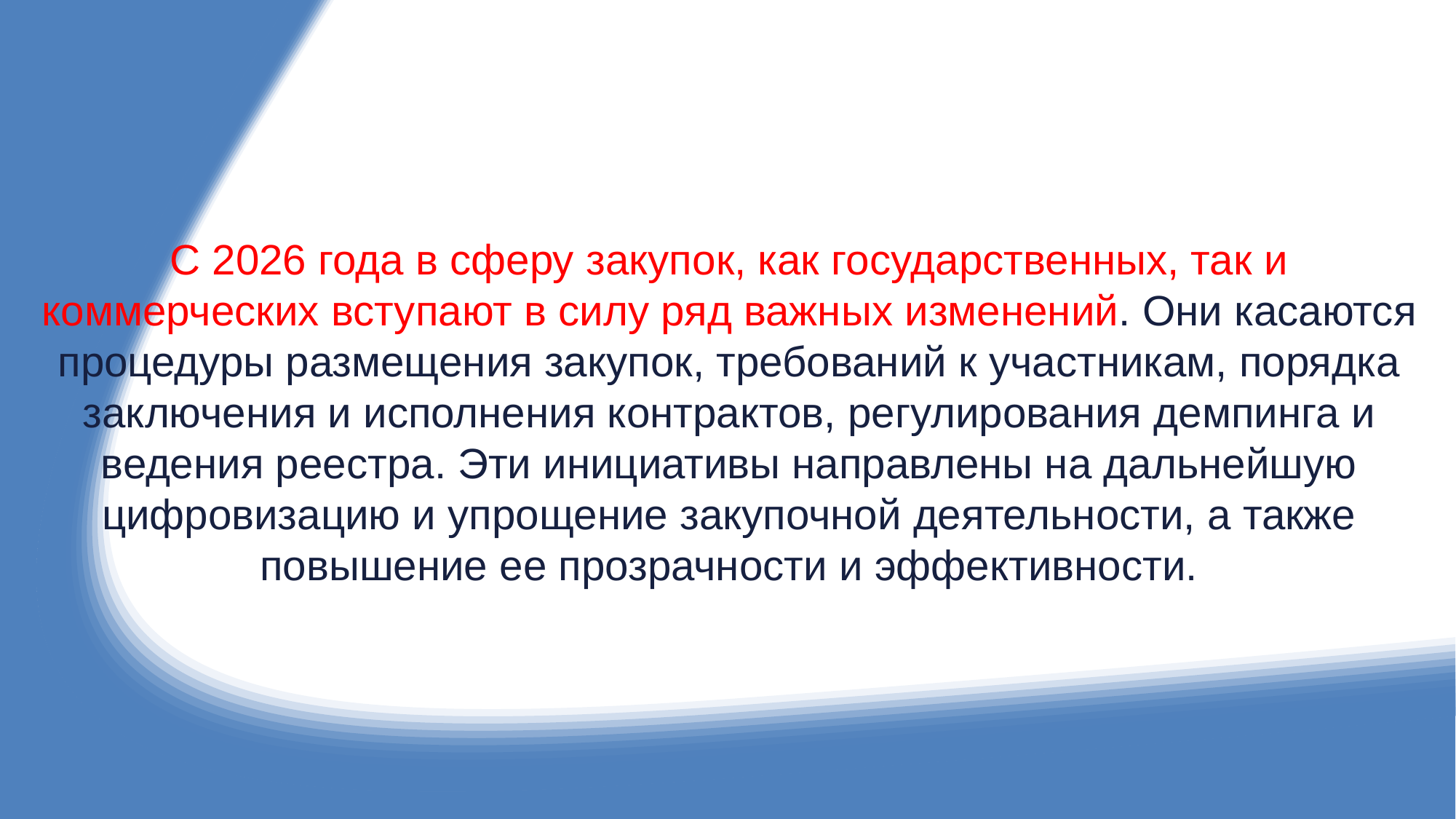

# С 2026 года в сферу закупок, как государственных, так и коммерческих вступают в силу ряд важных изменений. Они касаются процедуры размещения закупок, требований к участникам, порядка заключения и исполнения контрактов, регулирования демпинга и ведения реестра. Эти инициативы направлены на дальнейшую цифровизацию и упрощение закупочной деятельности, а также повышение ее прозрачности и эффективности.